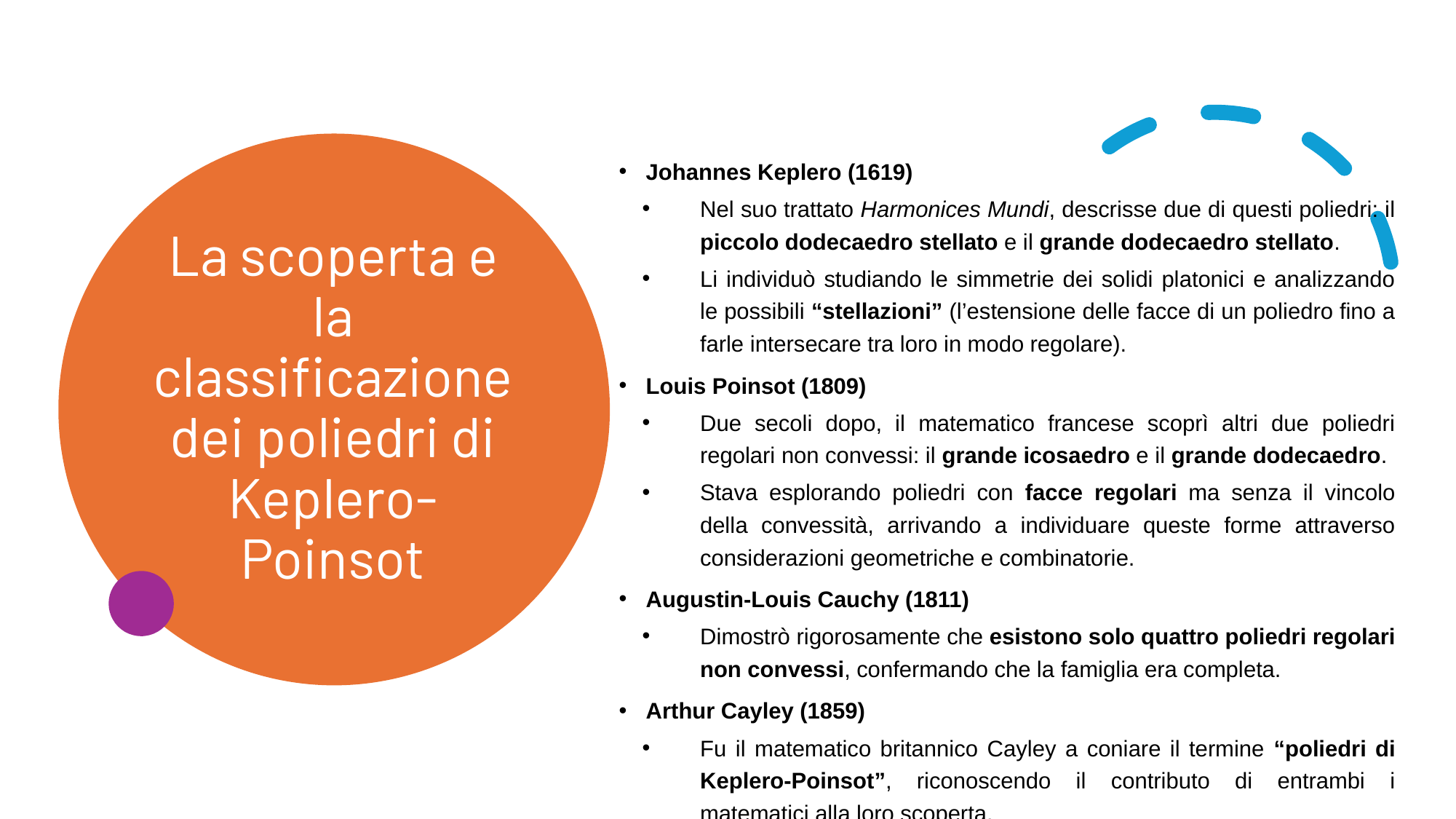

Johannes Keplero (1619)
Nel suo trattato Harmonices Mundi, descrisse due di questi poliedri: il piccolo dodecaedro stellato e il grande dodecaedro stellato.
Li individuò studiando le simmetrie dei solidi platonici e analizzando le possibili “stellazioni” (l’estensione delle facce di un poliedro fino a farle intersecare tra loro in modo regolare).
Louis Poinsot (1809)
Due secoli dopo, il matematico francese scoprì altri due poliedri regolari non convessi: il grande icosaedro e il grande dodecaedro.
Stava esplorando poliedri con facce regolari ma senza il vincolo della convessità, arrivando a individuare queste forme attraverso considerazioni geometriche e combinatorie.
Augustin-Louis Cauchy (1811)
Dimostrò rigorosamente che esistono solo quattro poliedri regolari non convessi, confermando che la famiglia era completa.
Arthur Cayley (1859)
Fu il matematico britannico Cayley a coniare il termine “poliedri di Keplero-Poinsot”, riconoscendo il contributo di entrambi i matematici alla loro scoperta.

# La scoperta e la classificazione dei poliedri di Keplero-Poinsot